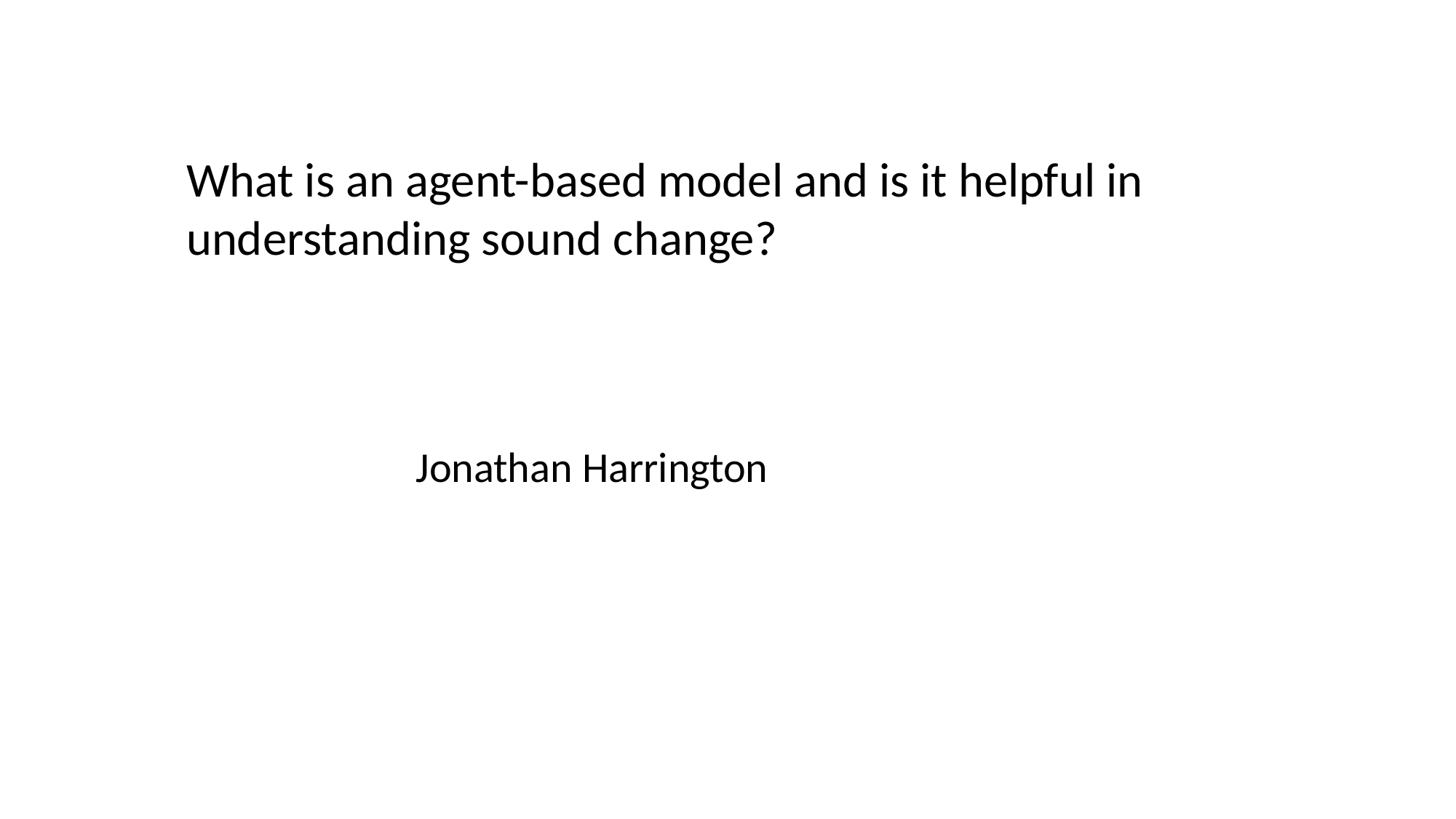

What is an agent-based model and is it helpful in understanding sound change?
Jonathan Harrington